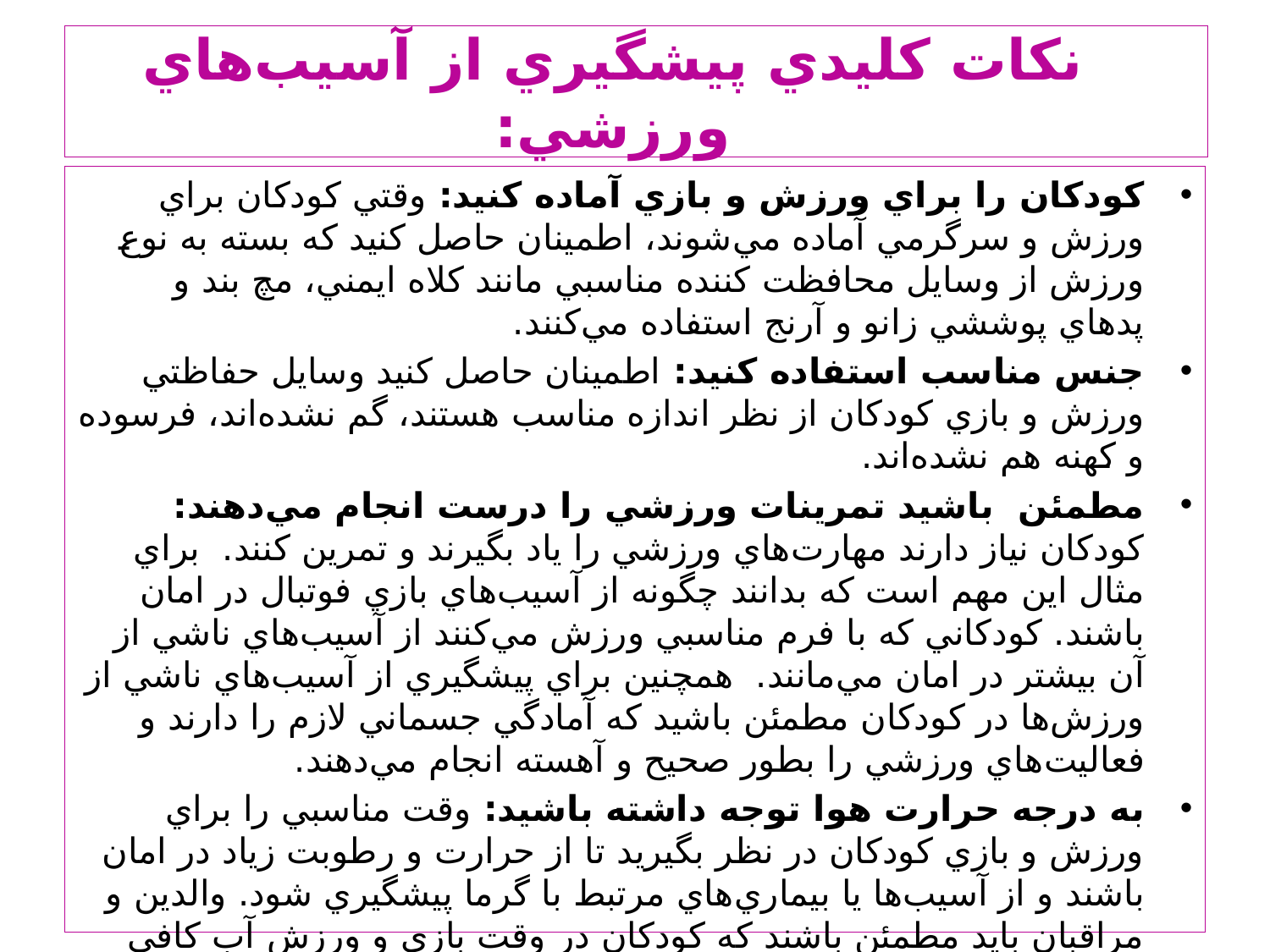

# نكات كليدي پيشگيري از آسيب‌هاي ورزشي:
كودكان را براي ورزش و بازي آماده كنيد: وقتي كودكان براي ورزش و سرگرمي آماده مي‌شوند، اطمينان حاصل كنيد كه بسته به نوع ورزش از وسايل محافظت كننده مناسبي مانند كلاه ايمني، مچ بند و پدهاي پوششي زانو و آرنج استفاده مي‌كنند.
جنس مناسب استفاده كنيد: اطمينان حاصل كنيد وسايل حفاظتي ورزش‌ و بازي كودكان از نظر اندازه مناسب هستند، گم نشده‌اند، فرسوده و كهنه هم نشده‌اند.
مطمئن  باشيد تمرينات ورزشي را درست انجام مي‌دهند: كودكان نياز دارند مهارت‌هاي ورزشي را ياد بگيرند و تمرين كنند.  براي مثال اين مهم است كه بدانند چگونه از آسيب‌هاي بازي فوتبال در امان باشند. كودكاني كه با فرم مناسبي ورزش مي‌كنند از آسيب‌هاي ناشي از آن بيشتر در امان مي‌مانند.  همچنين براي پيشگيري از آسيب‌هاي ناشي از ورزش‌ها در كودكان مطمئن باشيد كه آمادگي جسماني لازم را دارند و فعاليت‌هاي ورزشي را بطور صحيح و آهسته انجام مي‌دهند.
به درجه حرارت هوا توجه داشته باشيد: وقت مناسبي را براي ورزش و بازي كودكان در نظر بگيريد تا از حرارت و رطوبت زياد در امان باشند و از آسيب‌ها يا بيماري‌هاي مرتبط با گرما پيشگيري شود. والدين و مراقبان بايد مطمئن باشند كه كودكان در وقت بازي و ورزش آب كافي دريافت مي‌كنند و لباس مناسب پوشيده‌اند.
يك مدل مناسب براي كودكان باشيد: پيام‌هاي ايمني مثبت بدهيد، يك مدل رفتاري ايمن براي كودكان باشيد، در مواقع ضروري، كلاه ايمني بپوشيد و قوانين را رعايت كنيد.